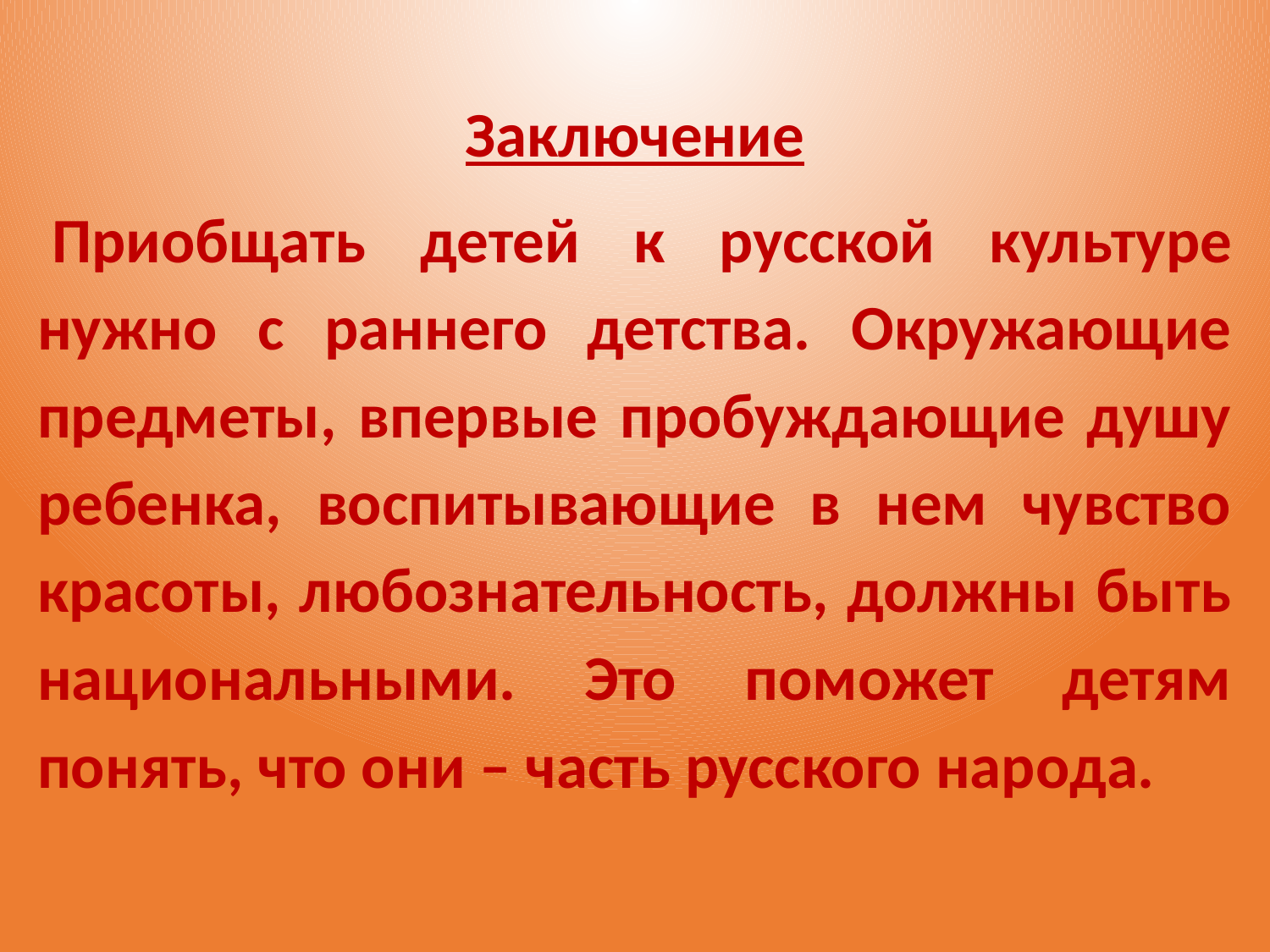

Заключение
 Приобщать детей к русской культуре нужно с раннего детства. Окружающие предметы, впервые пробуждающие душу ребенка, воспитывающие в нем чувство красоты, любознательность, должны быть национальными. Это поможет детям понять, что они – часть русского народа.